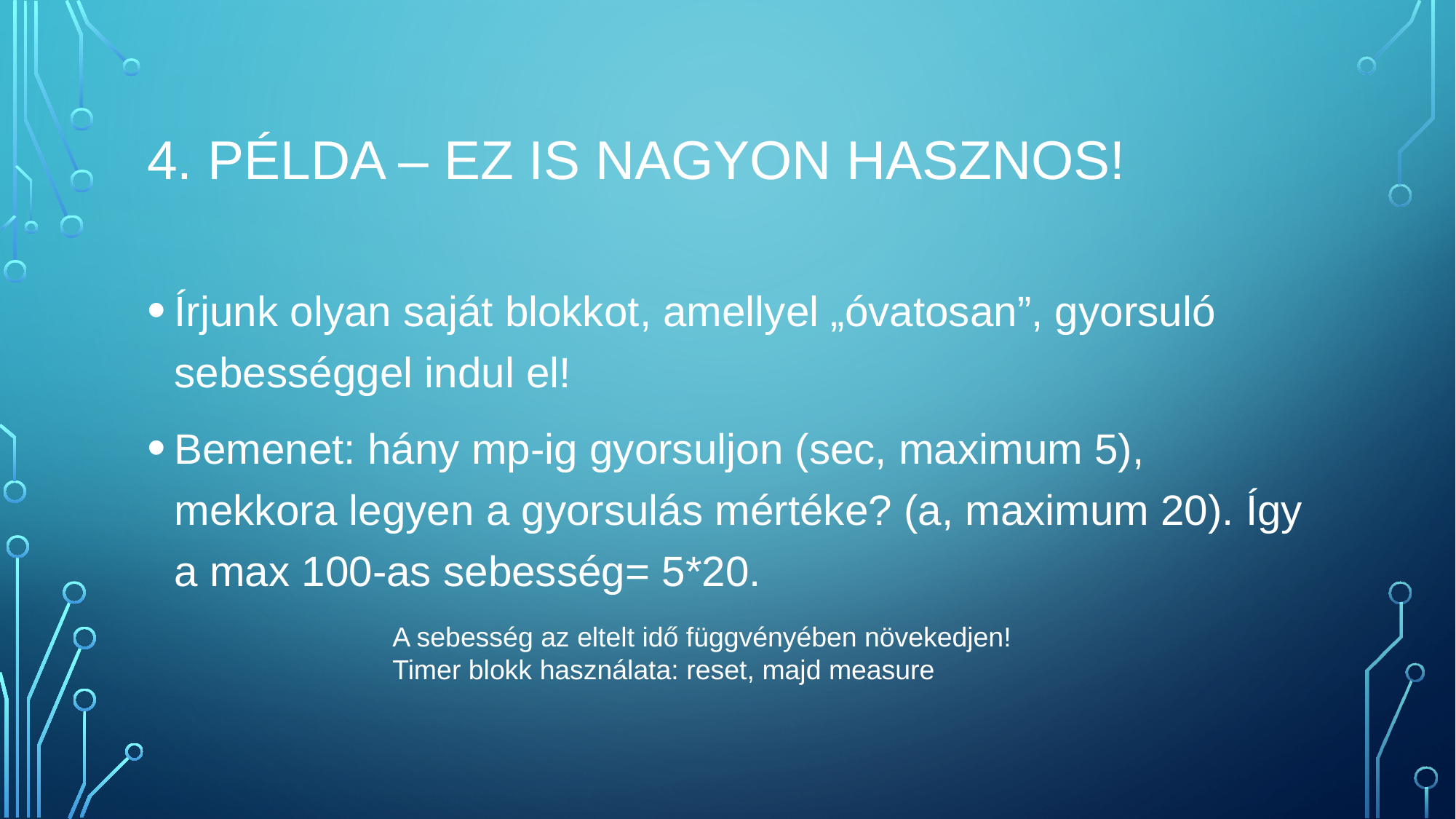

# 4. Példa – Ez is nagyon hasznos!
Írjunk olyan saját blokkot, amellyel „óvatosan”, gyorsuló sebességgel indul el!
Bemenet: hány mp-ig gyorsuljon (sec, maximum 5), mekkora legyen a gyorsulás mértéke? (a, maximum 20). Így a max 100-as sebesség= 5*20.

A sebesség az eltelt idő függvényében növekedjen!
Timer blokk használata: reset, majd measure